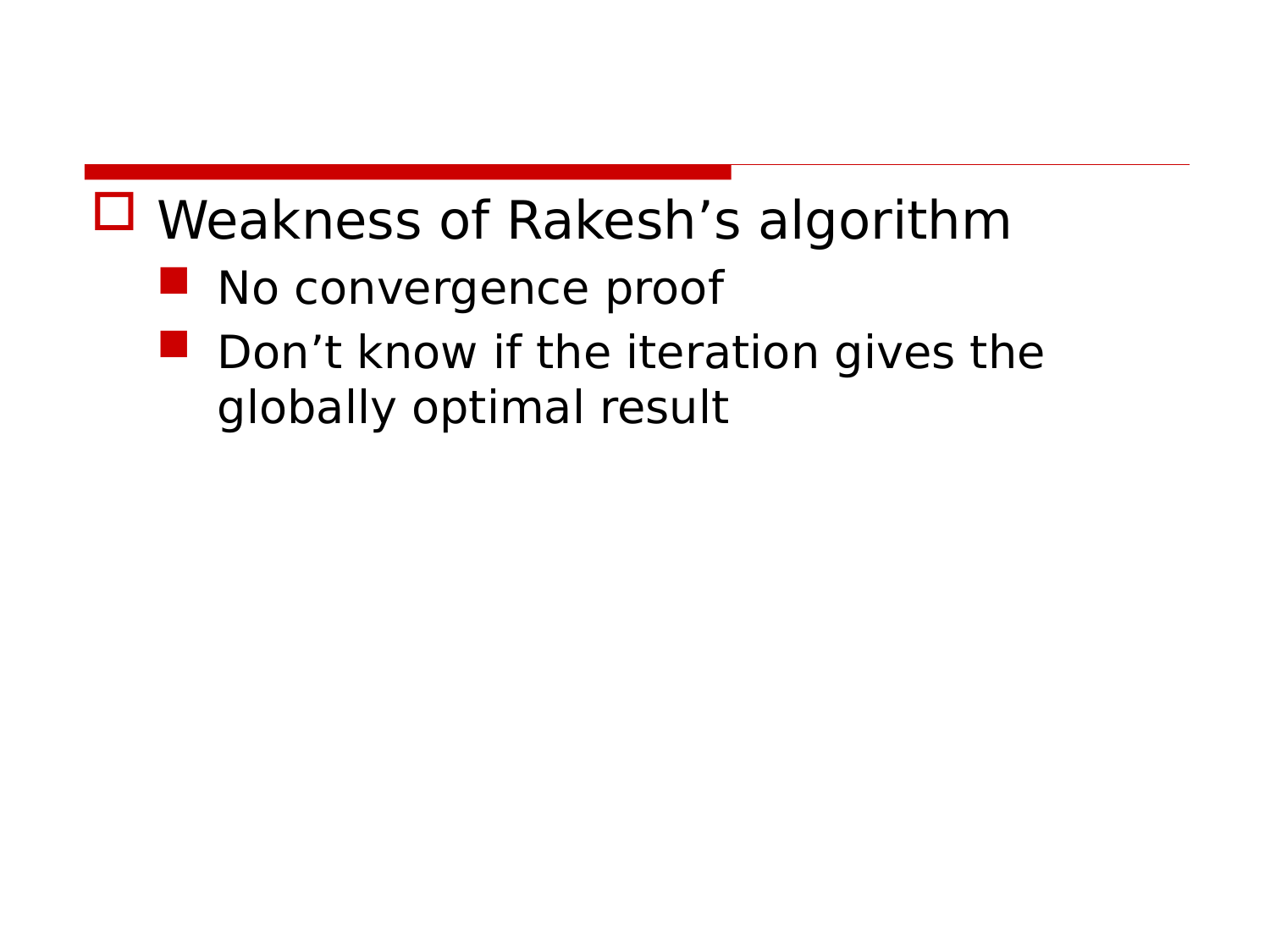

#
Weakness of Rakesh’s algorithm
No convergence proof
Don’t know if the iteration gives the globally optimal result